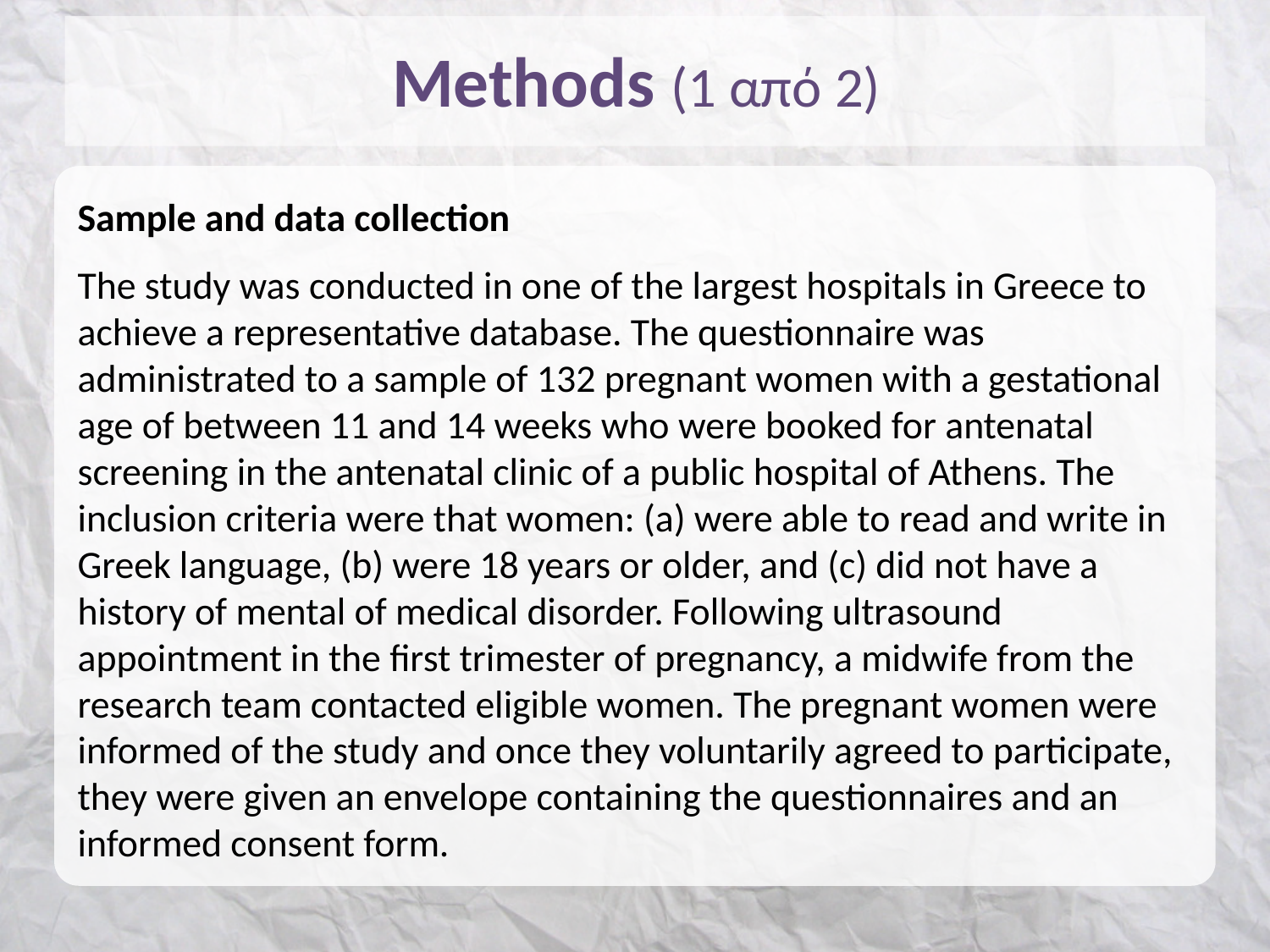

# Methods (1 από 2)
Sample and data collection
The study was conducted in one of the largest hospitals in Greece to achieve a representative database. The questionnaire was administrated to a sample of 132 pregnant women with a gestational age of between 11 and 14 weeks who were booked for antenatal screening in the antenatal clinic of a public hospital of Athens. The inclusion criteria were that women: (a) were able to read and write in Greek language, (b) were 18 years or older, and (c) did not have a history of mental of medical disorder. Following ultrasound appointment in the first trimester of pregnancy, a midwife from the research team contacted eligible women. The pregnant women were informed of the study and once they voluntarily agreed to participate, they were given an envelope containing the questionnaires and an informed consent form.